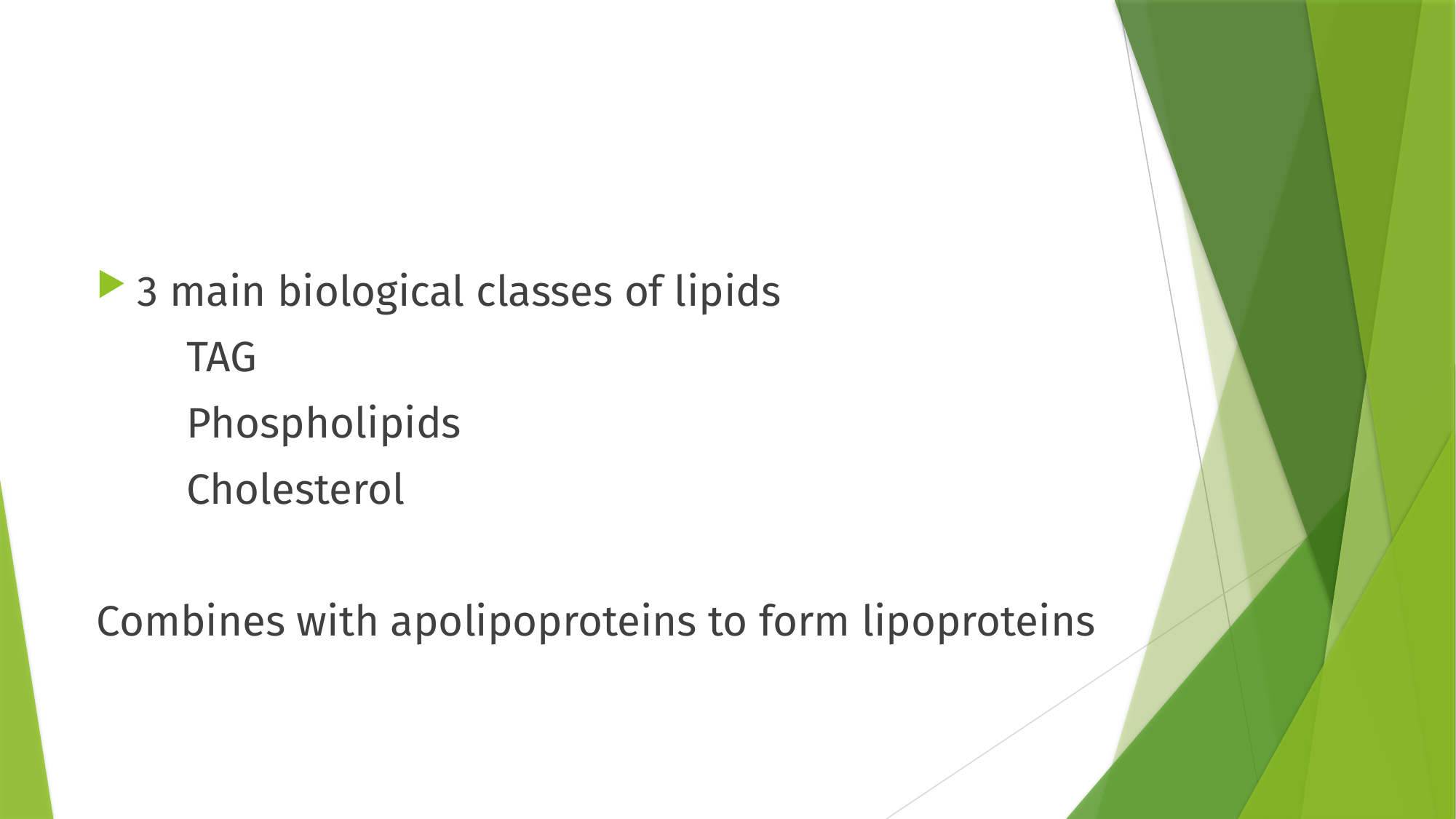

#
3 main biological classes of lipids
        TAG
        Phospholipids
        Cholesterol

Combines with apolipoproteins to form lipoproteins